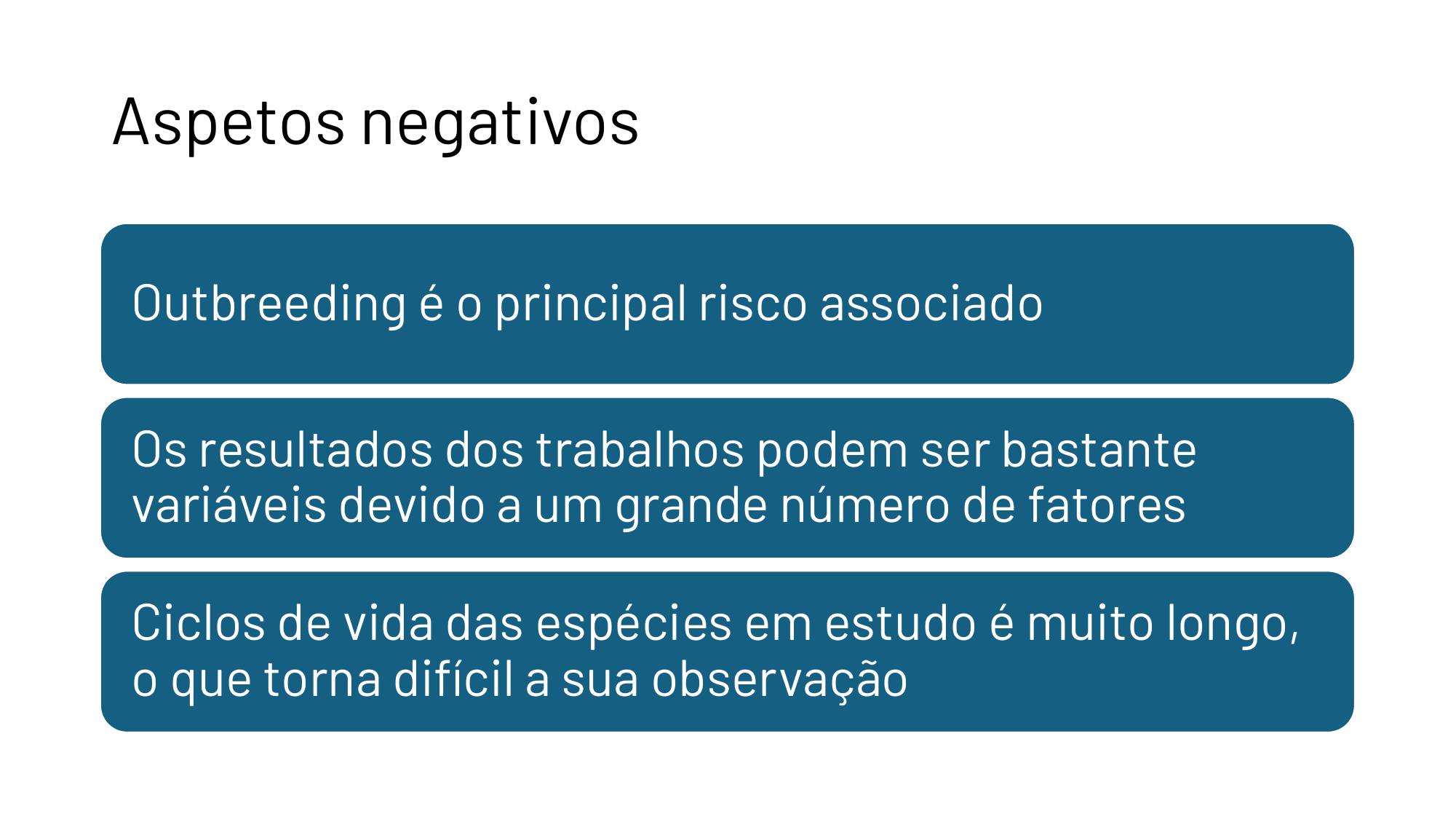

# Aspetos negativos
Outbreeding é o principal risco associado
Os resultados dos trabalhos podem ser bastante variáveis devido a um grande número de fatores
Ciclos de vida das espécies em estudo é muito longo, o que torna difícil a sua observação